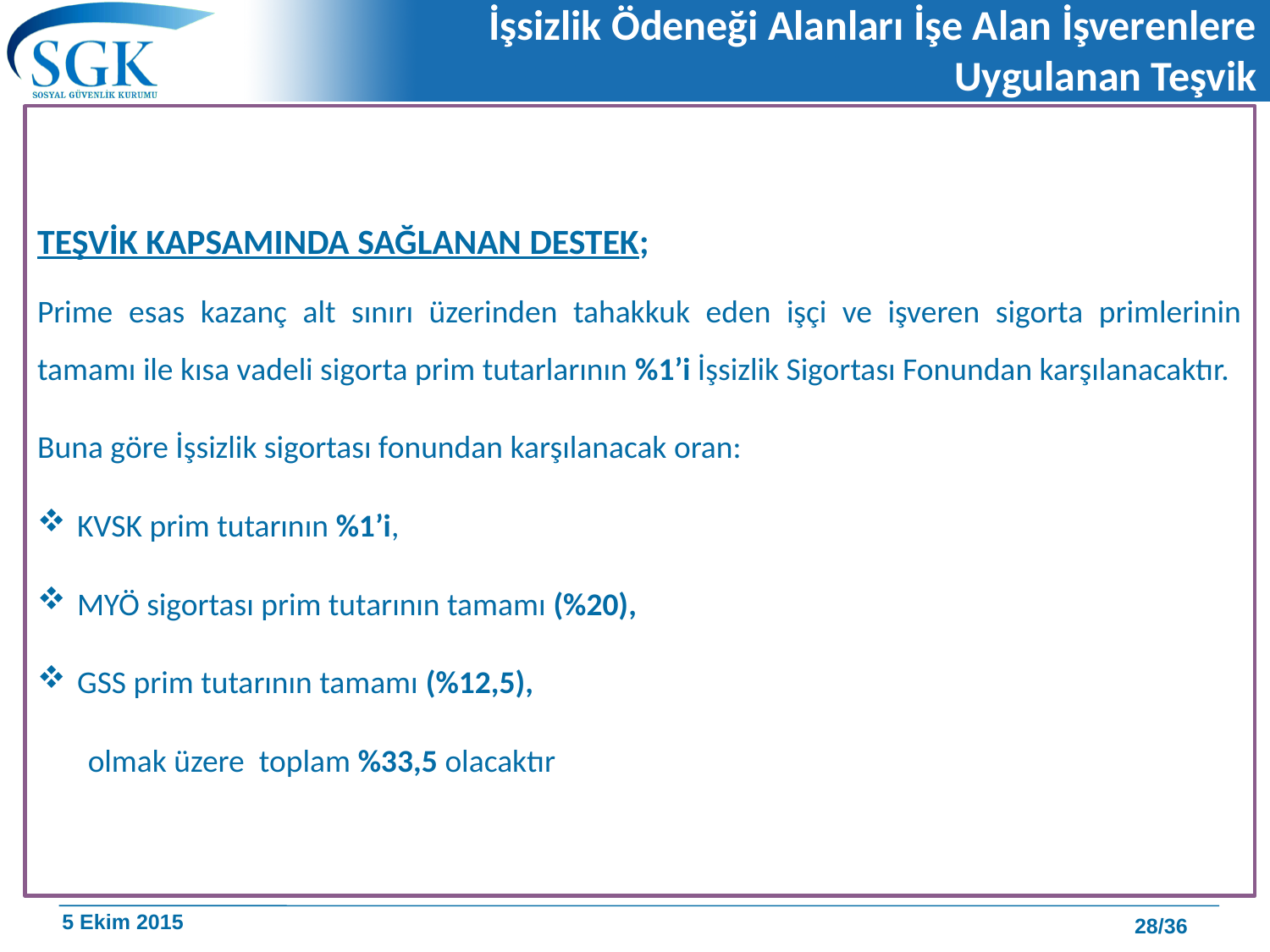

# İşsizlik Ödeneği Alanları İşe Alan İşverenlere Uygulanan Teşvik
TEŞVİK KAPSAMINDA SAĞLANAN DESTEK;
Prime esas kazanç alt sınırı üzerinden tahakkuk eden işçi ve işveren sigorta primlerinin tamamı ile kısa vadeli sigorta prim tutarlarının %1’i İşsizlik Sigortası Fonundan karşılanacaktır.
Buna göre İşsizlik sigortası fonundan karşılanacak oran:
KVSK prim tutarının %1’i,
MYÖ sigortası prim tutarının tamamı (%20),
GSS prim tutarının tamamı (%12,5),
       olmak üzere  toplam %33,5 olacaktır
28/36